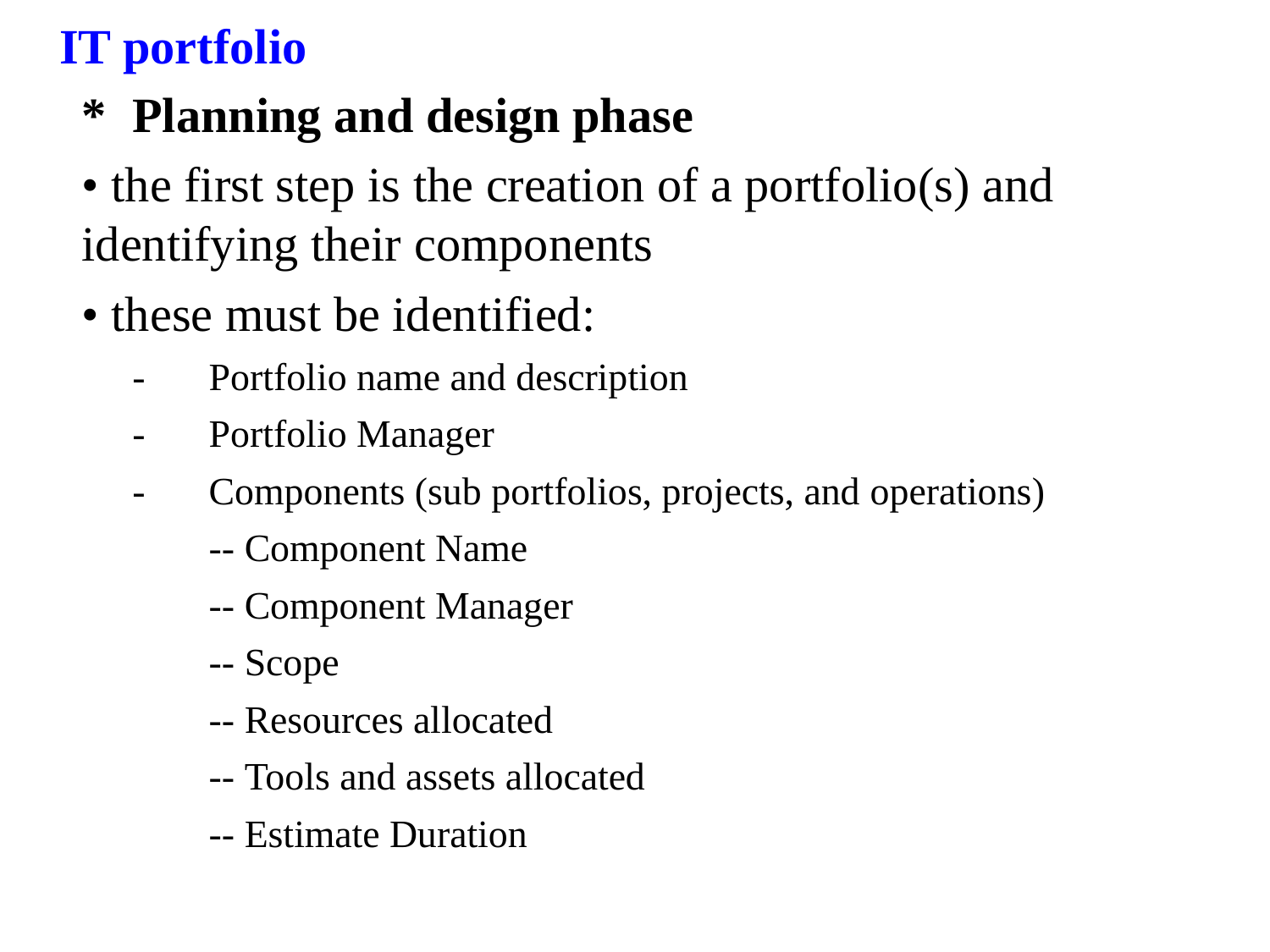

IT portfolio
*	Planning and design phase
• the first step is the creation of a portfolio(s) and identifying their components
• these must be identified:
	-	Portfolio name and description
	-	Portfolio Manager
	-	Components (sub portfolios, projects, and operations)
		-- Component Name
		-- Component Manager
		-- Scope
		-- Resources allocated
		-- Tools and assets allocated
		-- Estimate Duration